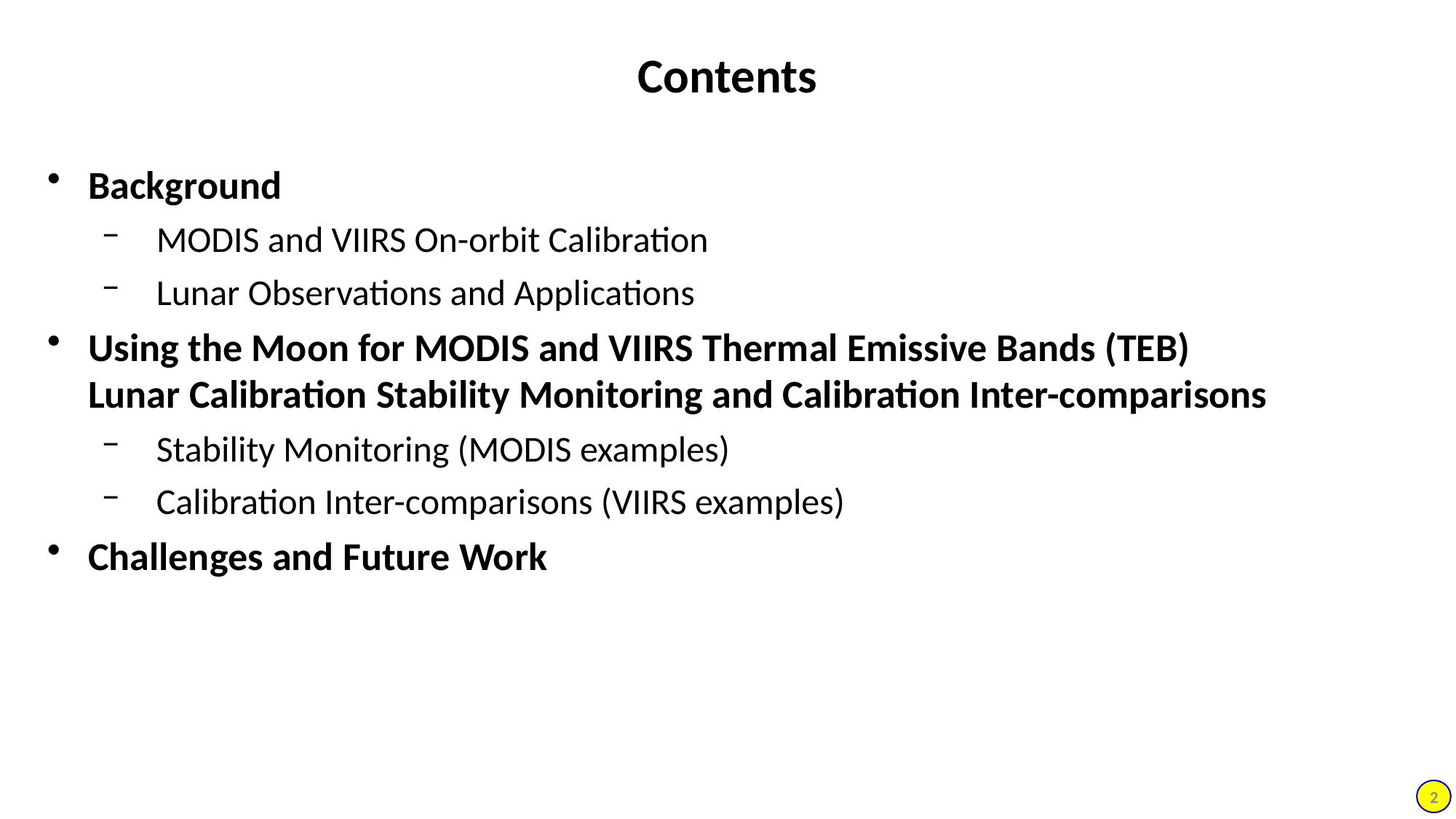

# Contents
Background
MODIS and VIIRS On-orbit Calibration
Lunar Observations and Applications
Using the Moon for MODIS and VIIRS Thermal Emissive Bands (TEB) Lunar Calibration Stability Monitoring and Calibration Inter-comparisons
Stability Monitoring (MODIS examples)
Calibration Inter-comparisons (VIIRS examples)
Challenges and Future Work

2